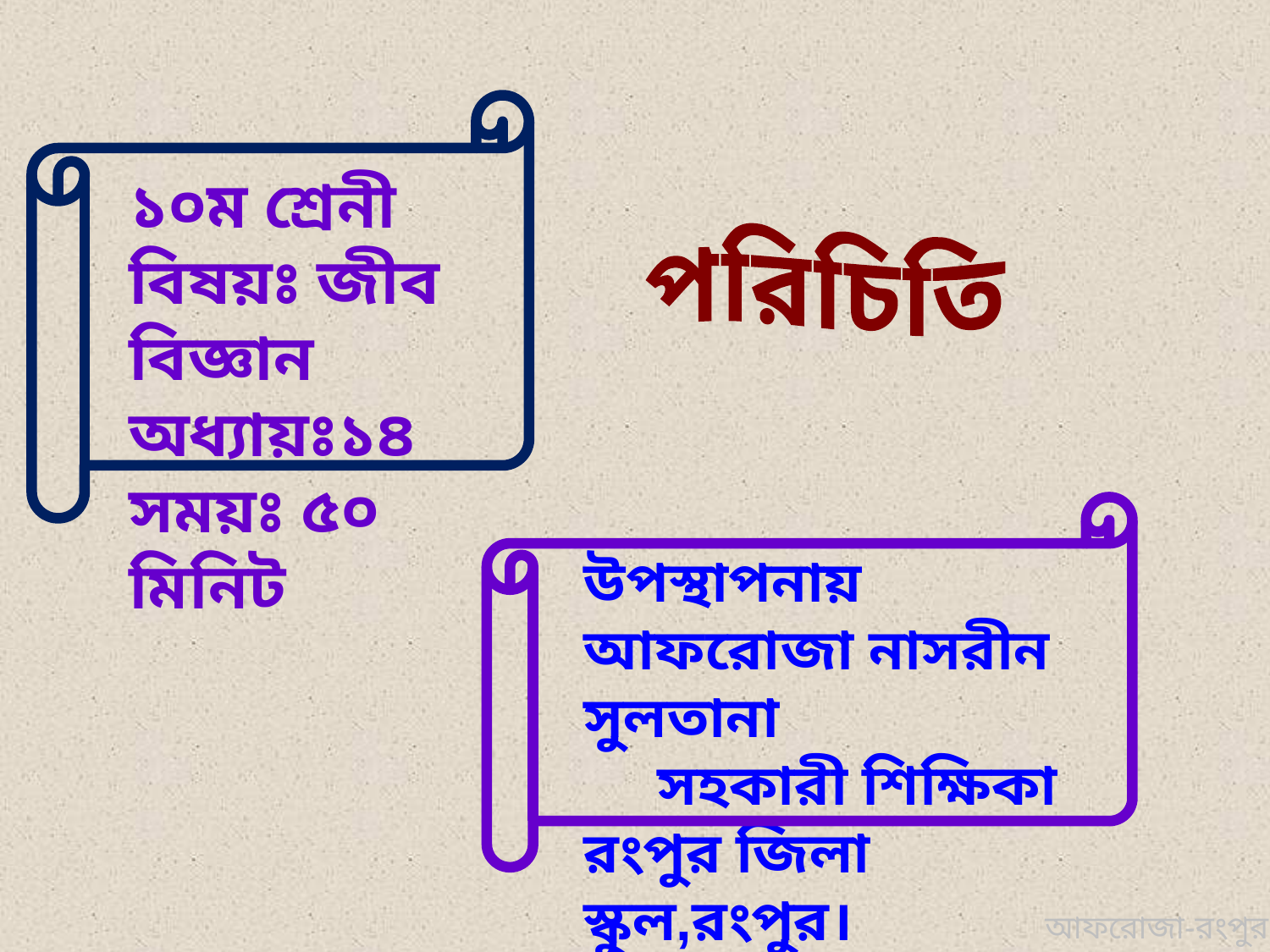

১০ম শ্রেনী
বিষয়ঃ জীব বিজ্ঞান
অধ্যায়ঃ১৪
সময়ঃ ৫০ মিনিট
পরিচিতি

উপস্থাপনায়
আফরোজা নাসরীন সুলতানা
     সহকারী শিক্ষিকা
রংপুর জিলা স্কুল,রংপুর।
আফরোজা-রংপুর